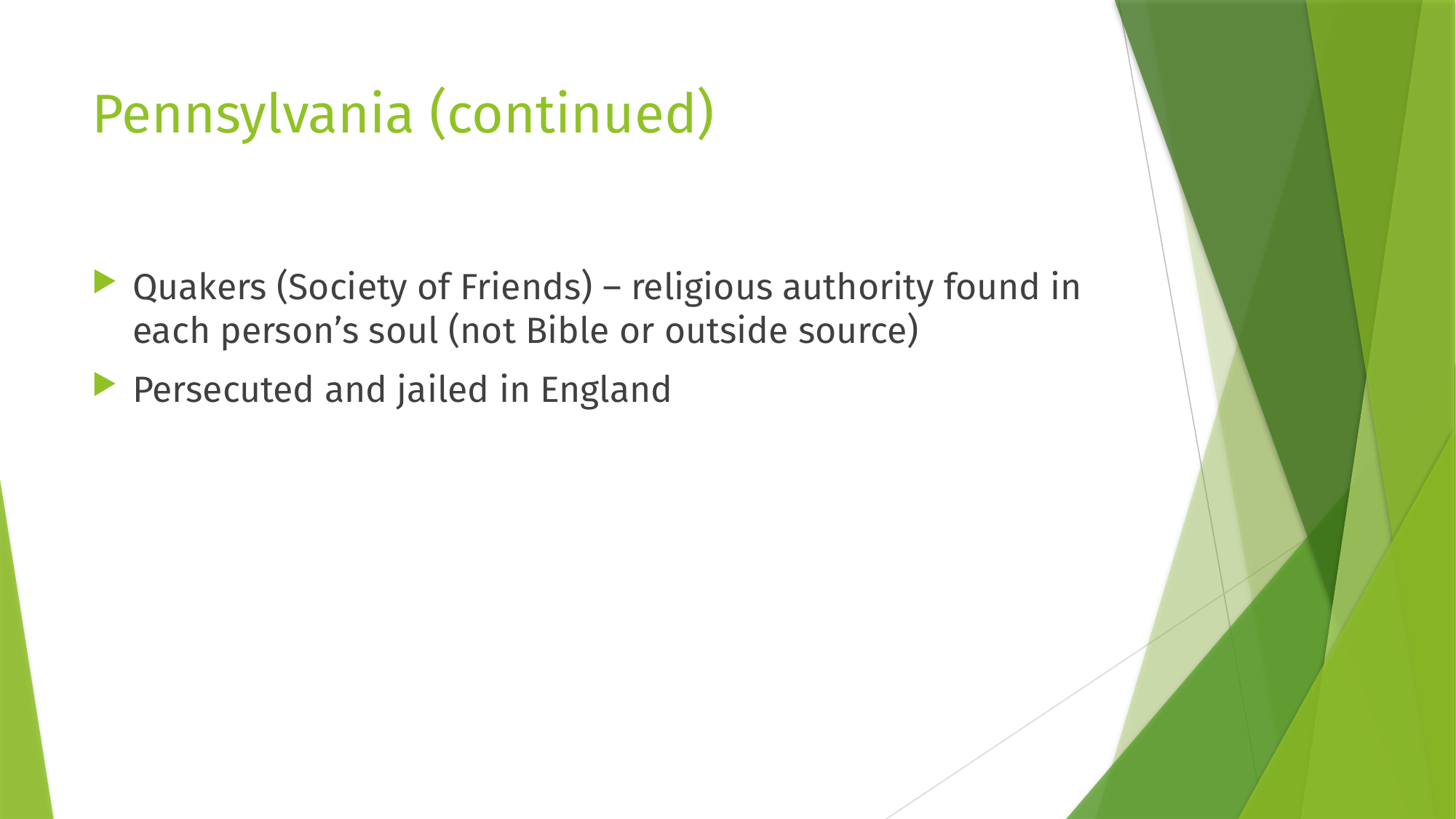

# Pennsylvania (continued)
Quakers (Society of Friends) – religious authority found in each person’s soul (not Bible or outside source)
Persecuted and jailed in England